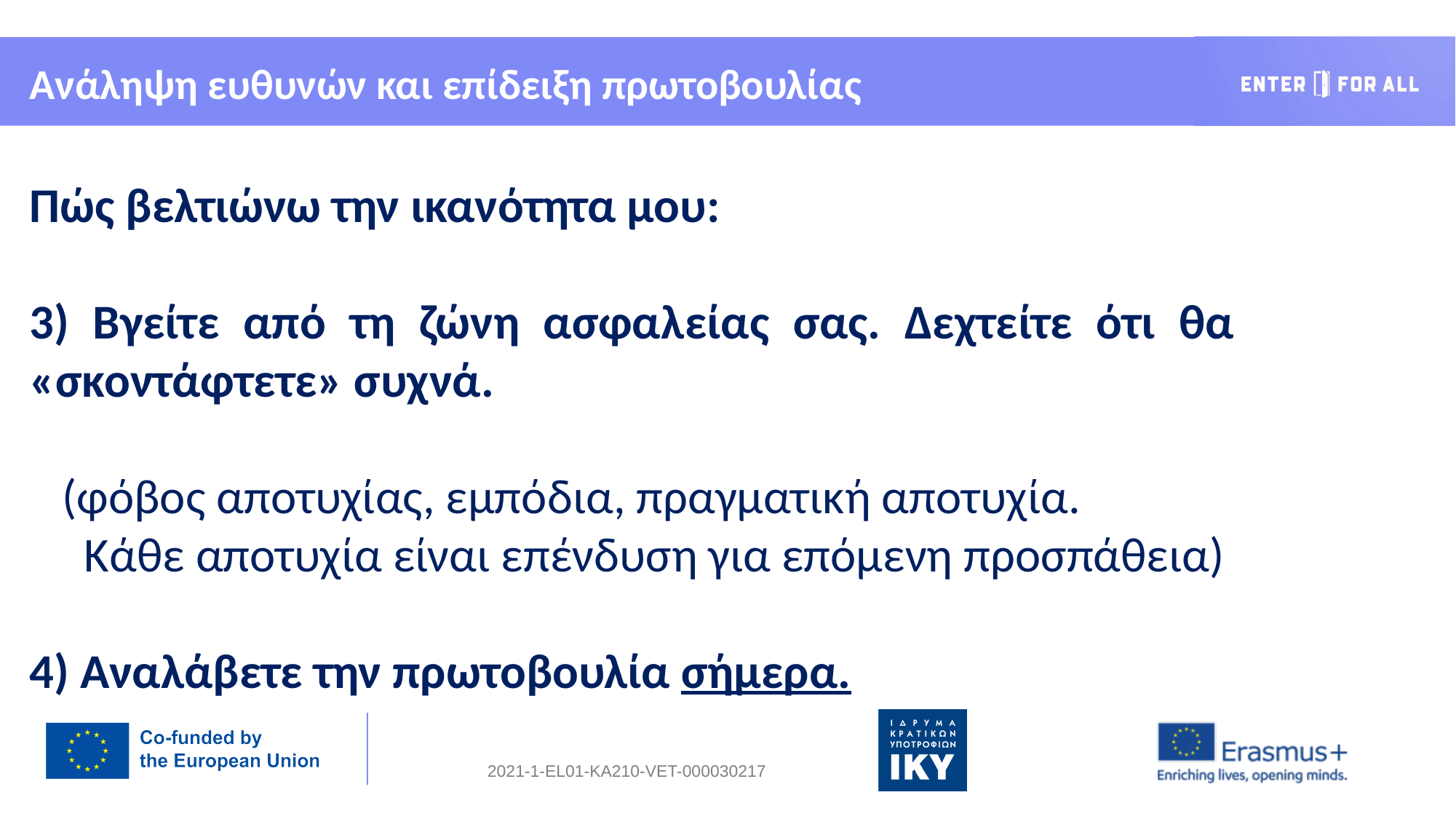

Ανάληψη ευθυνών και επίδειξη πρωτοβουλίας
Πώς βελτιώνω την ικανότητα μου:

3) Βγείτε από τη ζώνη ασφαλείας σας. Δεχτείτε ότι θα  	«σκοντάφτετε» συχνά.

   (φόβος αποτυχίας, εμπόδια, πραγματική αποτυχία.
     Κάθε αποτυχία είναι επένδυση για επόμενη προσπάθεια)

4) Αναλάβετε την πρωτοβουλία σήμερα.